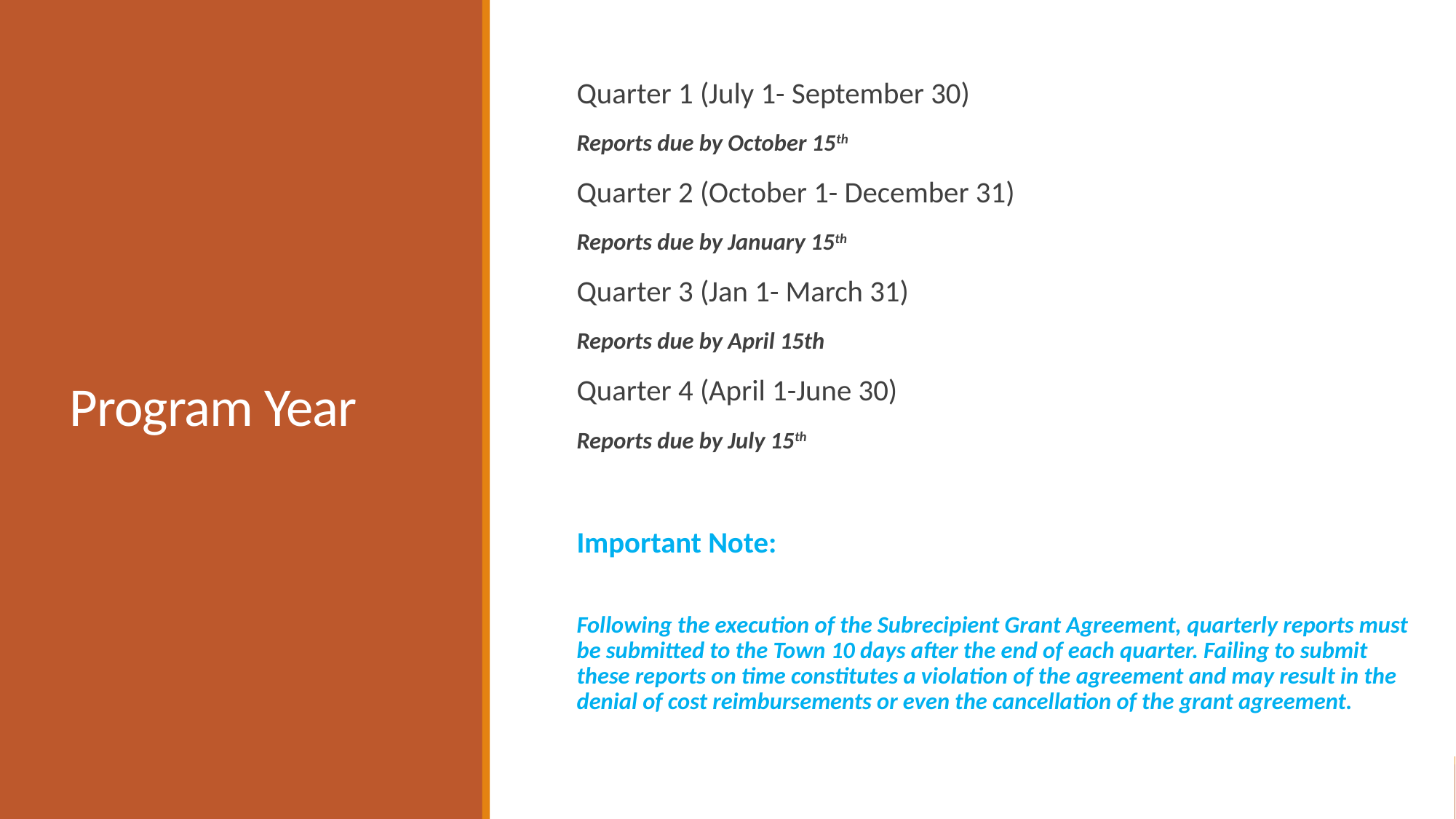

# Program Year
Quarter 1 (July 1- September 30)
Reports due by October 15th
Quarter 2 (October 1- December 31)
Reports due by January 15th
Quarter 3 (Jan 1- March 31)
Reports due by April 15th
Quarter 4 (April 1-June 30)
Reports due by July 15th

Important Note:
Following the execution of the Subrecipient Grant Agreement, quarterly reports must be submitted to the Town 10 days after the end of each quarter. Failing to submit these reports on time constitutes a violation of the agreement and may result in the denial of cost reimbursements or even the cancellation of the grant agreement.